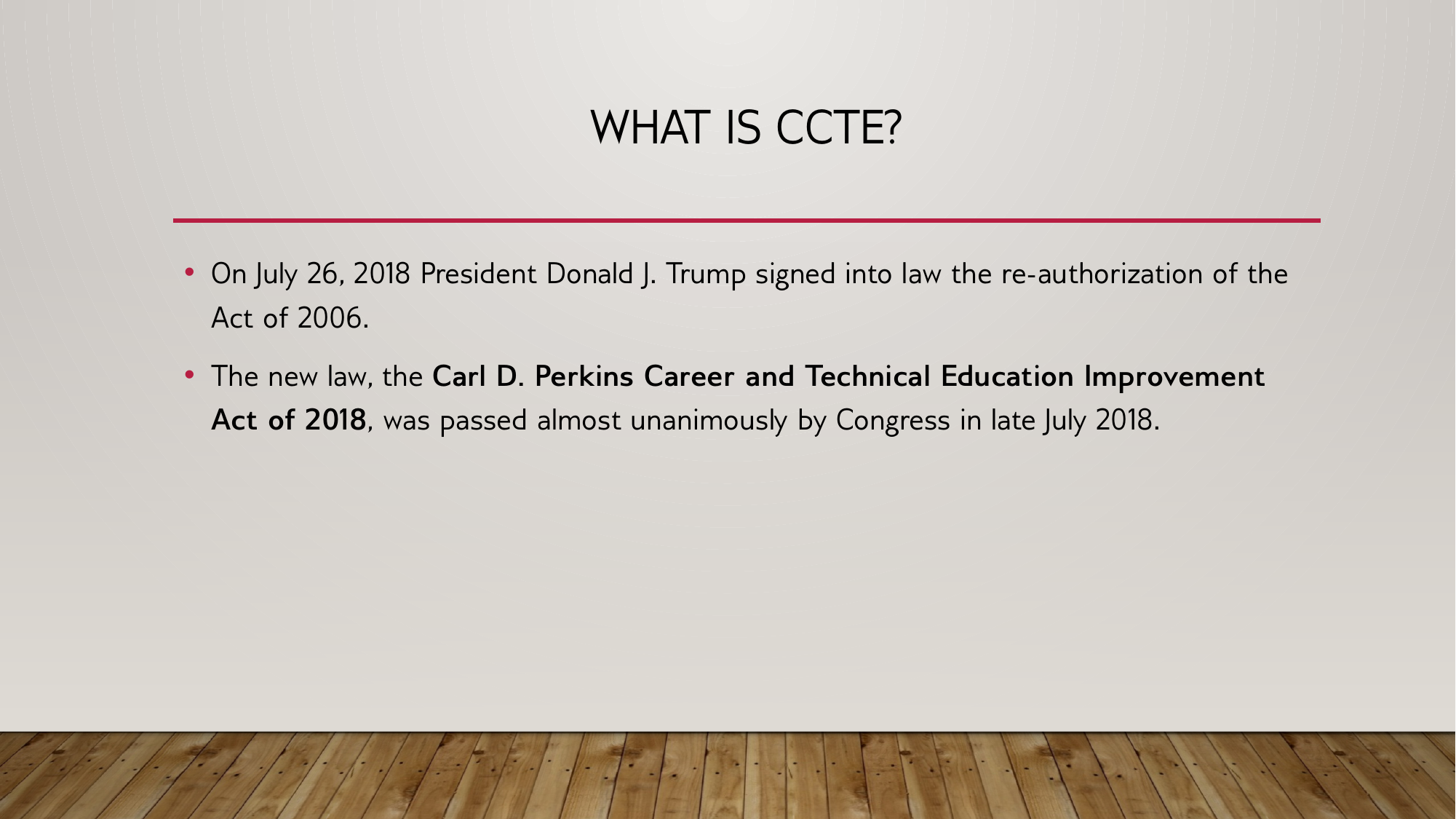

# What is CCTE?
On July 26, 2018 President Donald J. Trump signed into law the re-authorization of the Act of 2006.
The new law, the Carl D. Perkins Career and Technical Education Improvement Act of 2018, was passed almost unanimously by Congress in late July 2018.